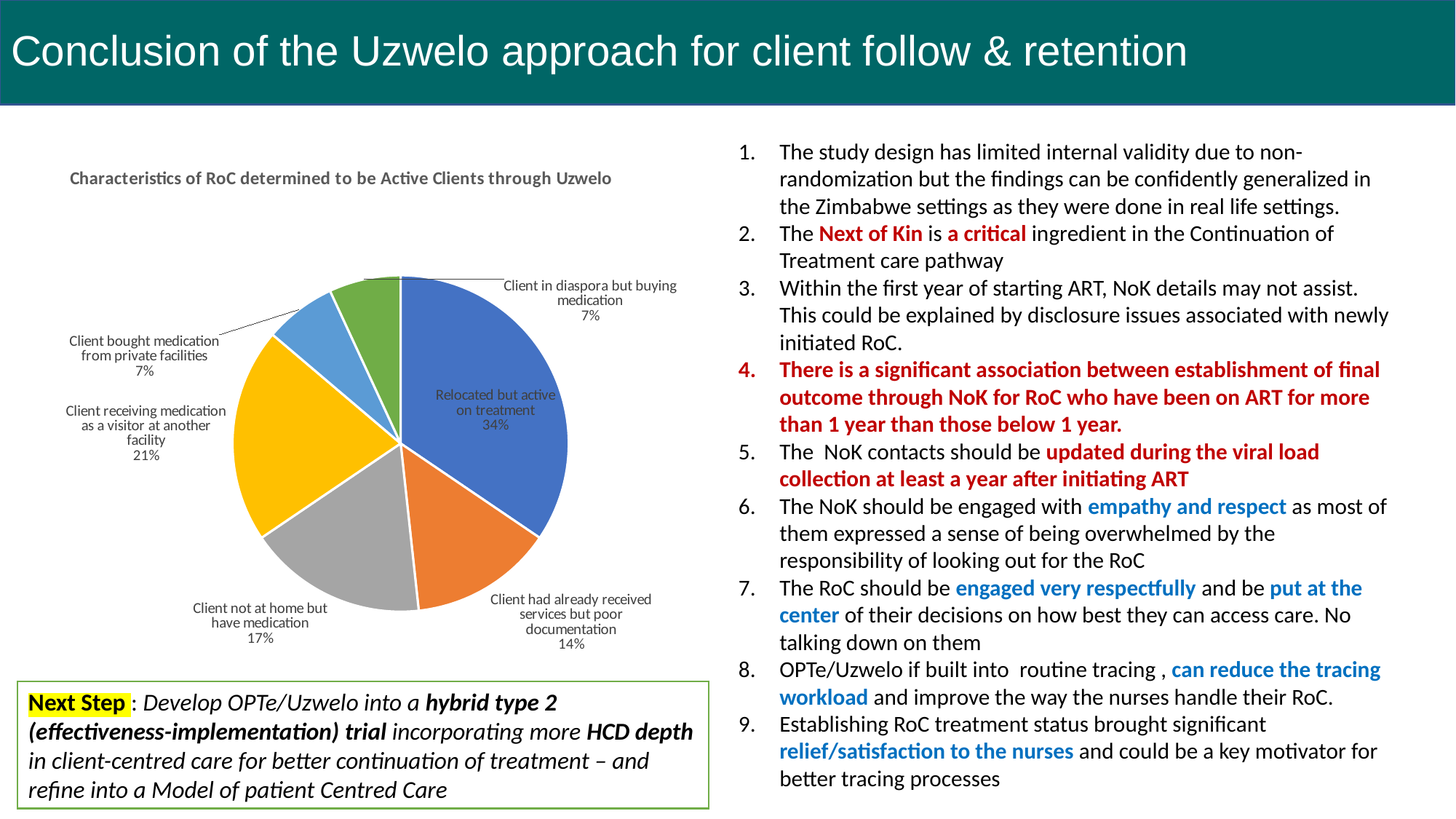

# Conclusion of the Uzwelo approach for client follow & retention
The study design has limited internal validity due to non-randomization but the findings can be confidently generalized in the Zimbabwe settings as they were done in real life settings.
The Next of Kin is a critical ingredient in the Continuation of Treatment care pathway
Within the first year of starting ART, NoK details may not assist. This could be explained by disclosure issues associated with newly initiated RoC.
There is a significant association between establishment of final outcome through NoK for RoC who have been on ART for more than 1 year than those below 1 year.
The  NoK contacts should be updated during the viral load collection at least a year after initiating ART
The NoK should be engaged with empathy and respect as most of them expressed a sense of being overwhelmed by the responsibility of looking out for the RoC
The RoC should be engaged very respectfully and be put at the center of their decisions on how best they can access care. No talking down on them
OPTe/Uzwelo if built into  routine tracing , can reduce the tracing workload and improve the way the nurses handle their RoC.
Establishing RoC treatment status brought significant relief/satisfaction to the nurses and could be a key motivator for better tracing processes

### Chart: Characteristics of RoC determined to be Active Clients through Uzwelo

| Category |  |
|---|---|
| Relocated but active on treatment | 10.0 |
| Client had already received services but poor documentation | 4.0 |
| Client not at home but have medication | 5.0 |
| Client receiving medication as a visitor at another facility | 6.0 |
| Client bought medication from private facilities | 2.0 |
| Client in diaspora but buying medication | 2.0 |
Next Step : Develop OPTe/Uzwelo into a hybrid type 2 (effectiveness-implementation) trial incorporating more HCD depth in client-centred care for better continuation of treatment – and refine into a Model of patient Centred Care